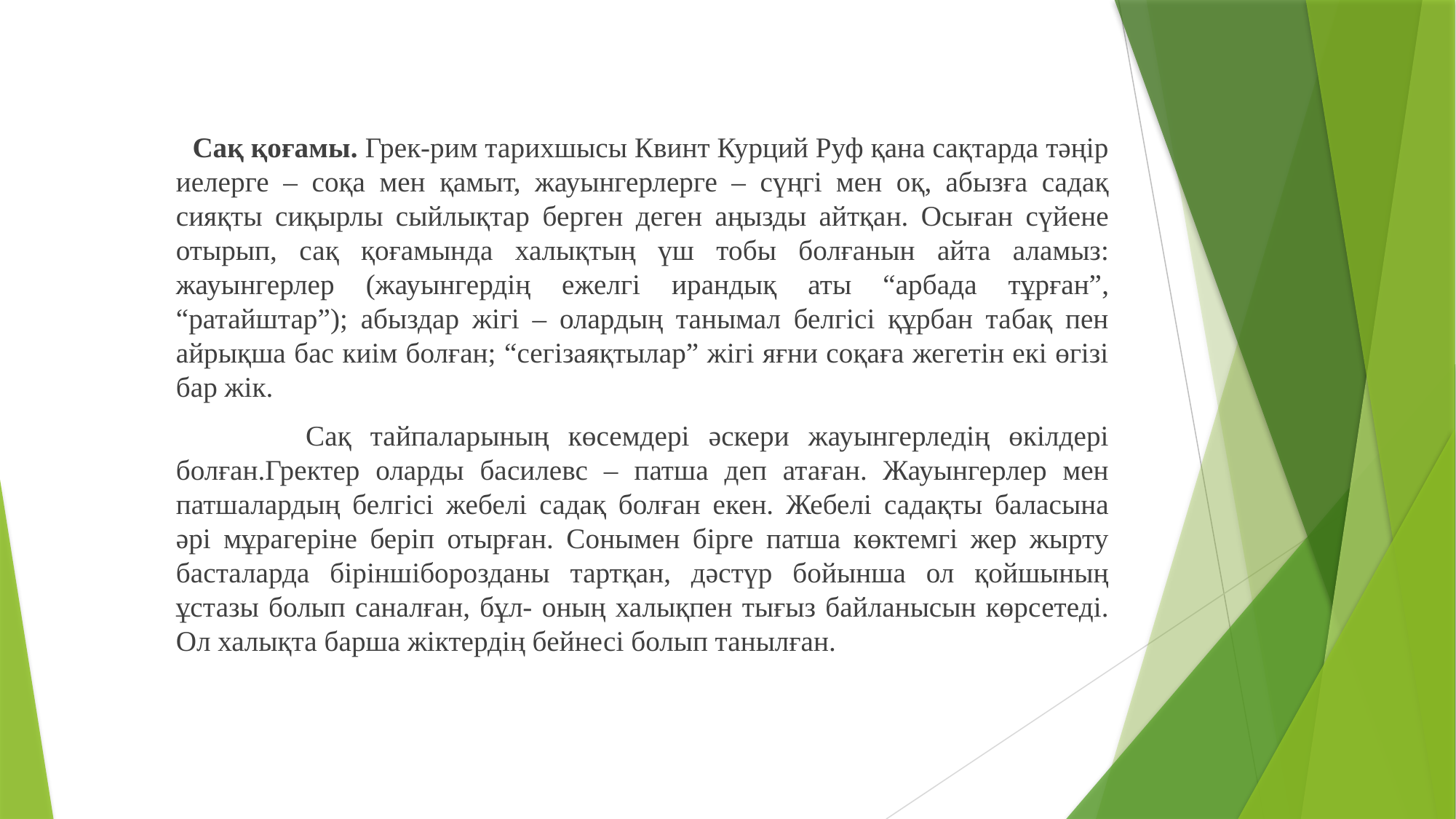

Сақ қоғамы. Грек-рим тарихшысы Квинт Курций Руф қана сақтарда тәңір иелерге – соқа мен қамыт, жауынгерлерге – сүңгі мен оқ, абызға садақ сияқты сиқырлы сыйлықтар берген деген аңызды айтқан. Осыған сүйене отырып, сақ қоғамында халықтың үш тобы болғанын айта аламыз: жауынгерлер (жауынгердің ежелгі ирандық аты “арбада тұрған”, “ратайштар”); абыздар жігі – олардың танымал белгісі құрбан табақ пен айрықша бас киім болған; “сегізаяқтылар” жігі яғни соқаға жегетін екі өгізі бар жік.
         Сақ тайпаларының көсемдері әскери жауынгерледің өкілдері болған.Гректер оларды басилевс – патша деп атаған. Жауынгерлер мен патшалардың белгісі жебелі садақ болған екен. Жебелі садақты баласына әрі мұрагеріне беріп отырған. Сонымен бірге патша көктемгі жер жырту басталарда біріншіборозданы тартқан, дәстүр бойынша ол қойшының ұстазы болып саналған, бұл- оның халықпен тығыз байланысын көрсетеді. Ол халықта барша жіктердің бейнесі болып танылған.